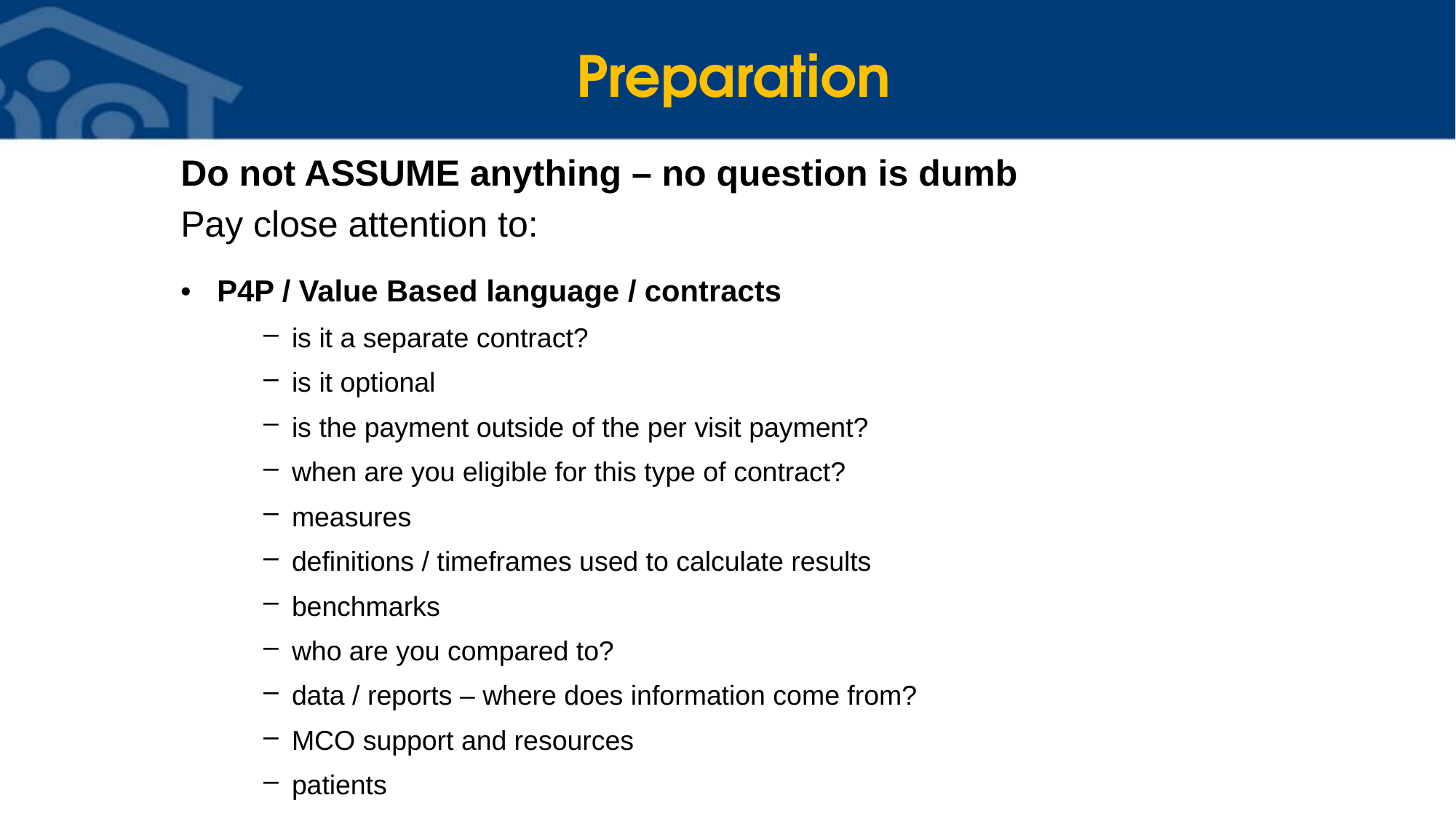

# Preparation
Do not ASSUME anything – no question is dumb
Pay close attention to:

P4P / Value Based language / contracts
is it a separate contract?
is it optional
is the payment outside of the per visit payment?
when are you eligible for this type of contract?
measures
definitions / timeframes used to calculate results
benchmarks
who are you compared to?
data / reports – where does information come from?
MCO support and resources
patients